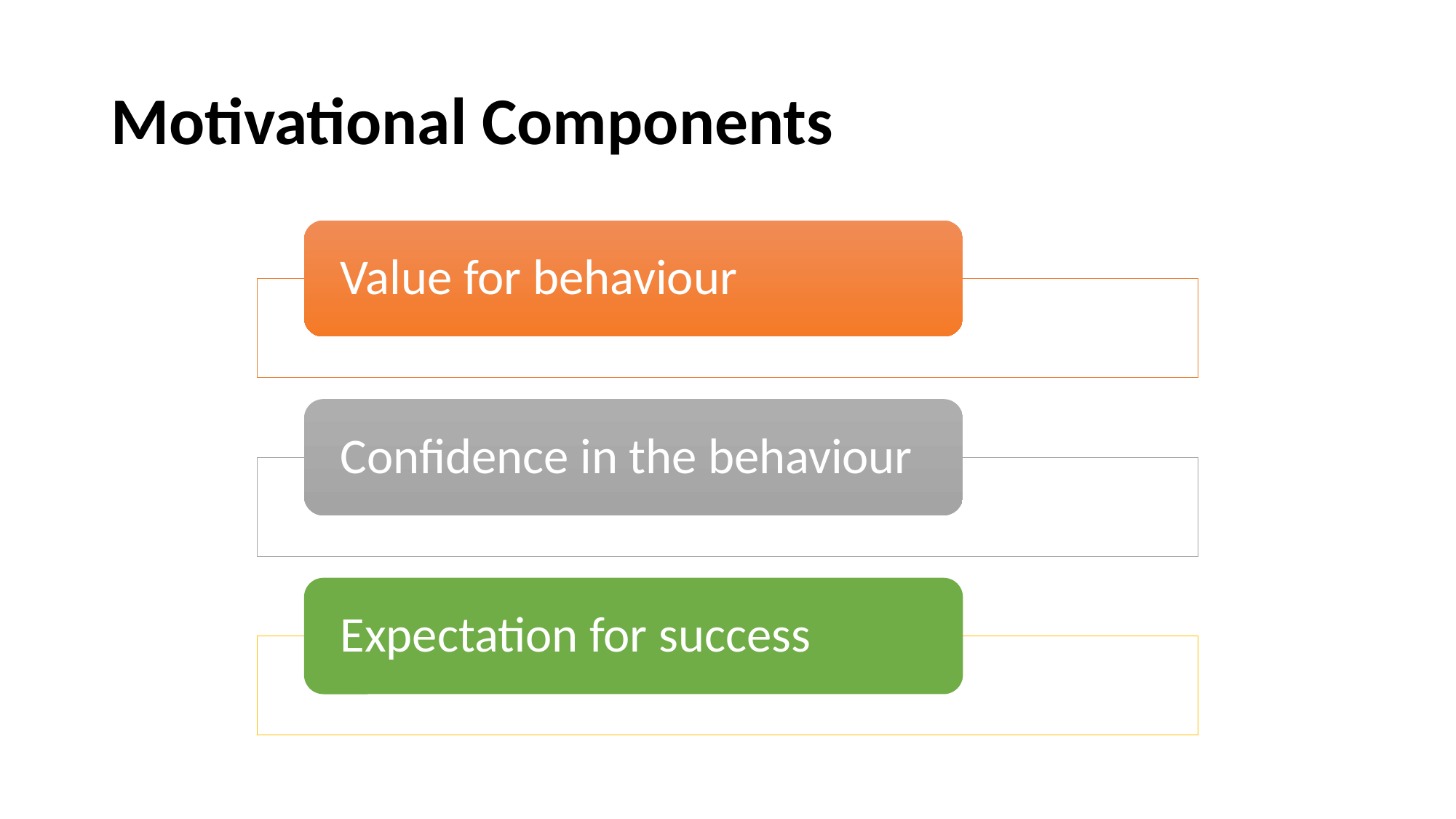

# Motivational Components
Value for behaviour
Confidence in the behaviour
Expectation for success